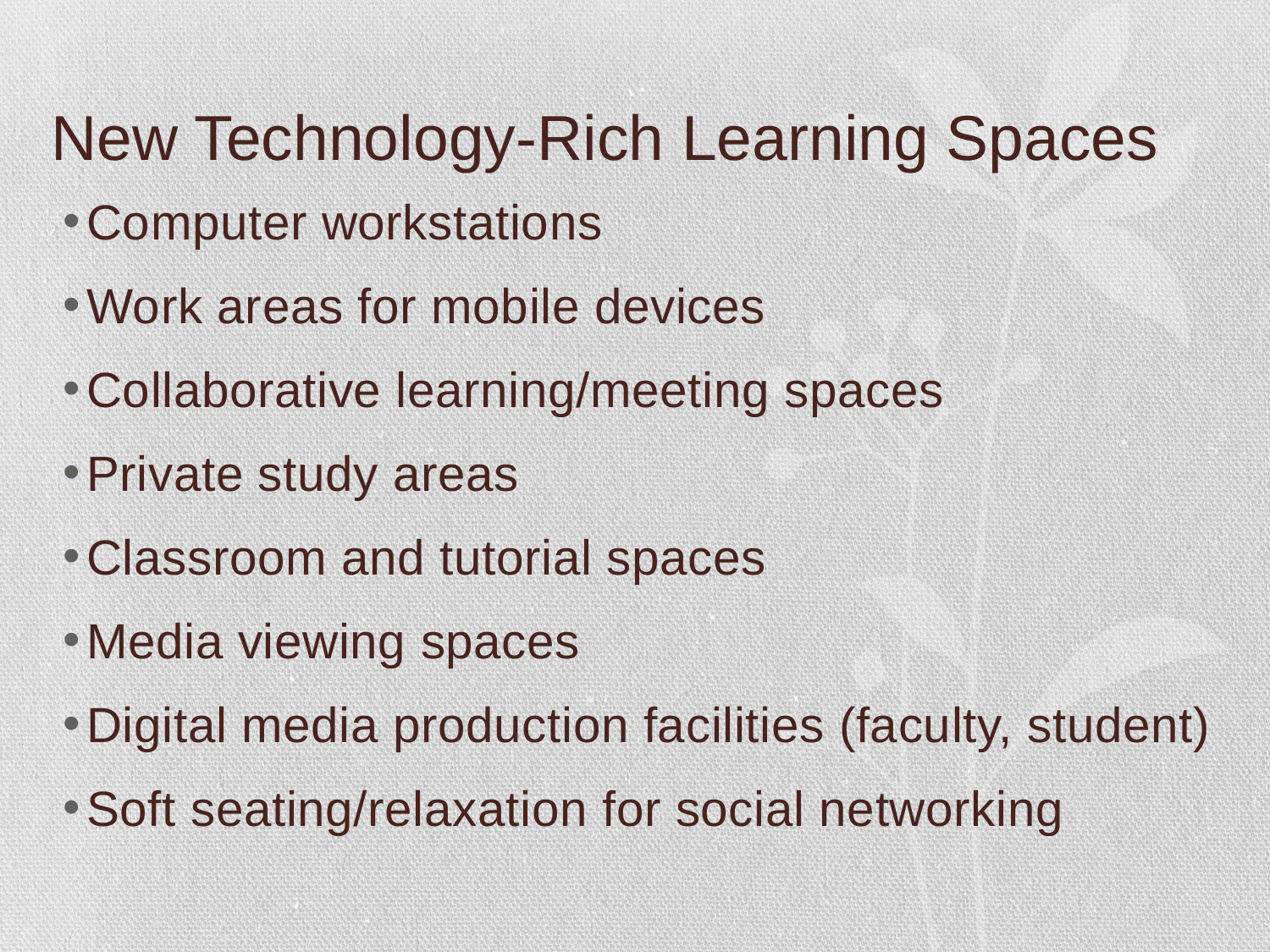

# New Technology-Rich Learning Spaces
Computer workstations
Work areas for mobile devices
Collaborative learning/meeting spaces
Private study areas
Classroom and tutorial spaces
Media viewing spaces
Digital media production facilities (faculty, student)
Soft seating/relaxation for social networking